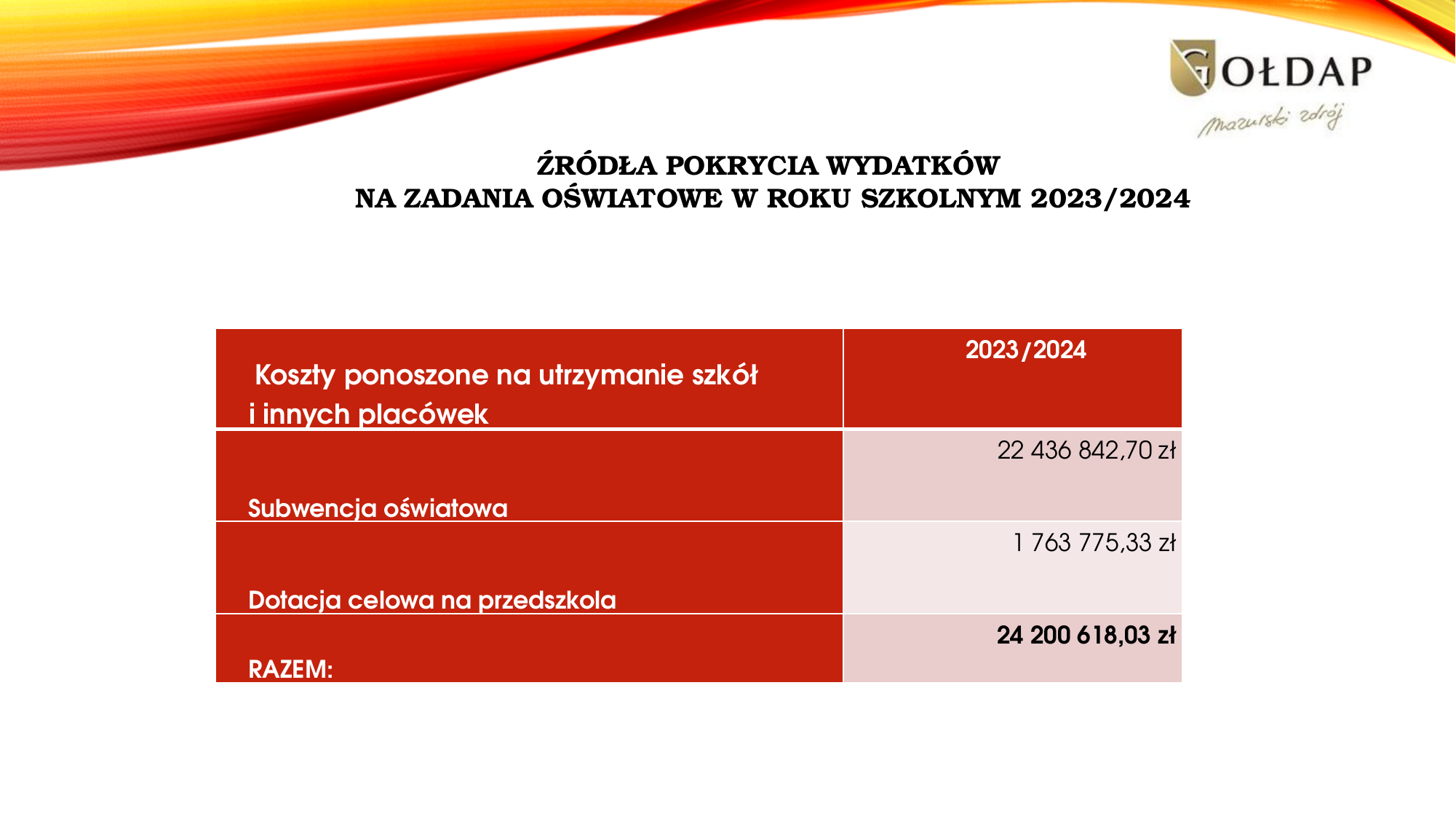

# ŹRÓDŁA POKRYCIA WYDATKÓW NA ZADANIA OŚWIATOWE W ROKU SZKOLNYM 2023/2024
| Koszty ponoszone na utrzymanie szkół i innych placówek | 2023/2024 |
| --- | --- |
| Subwencja oświatowa | 22 436 842,70 zł |
| Dotacja celowa na przedszkola | 1 763 775,33 zł |
| RAZEM: | 24 200 618,03 zł |